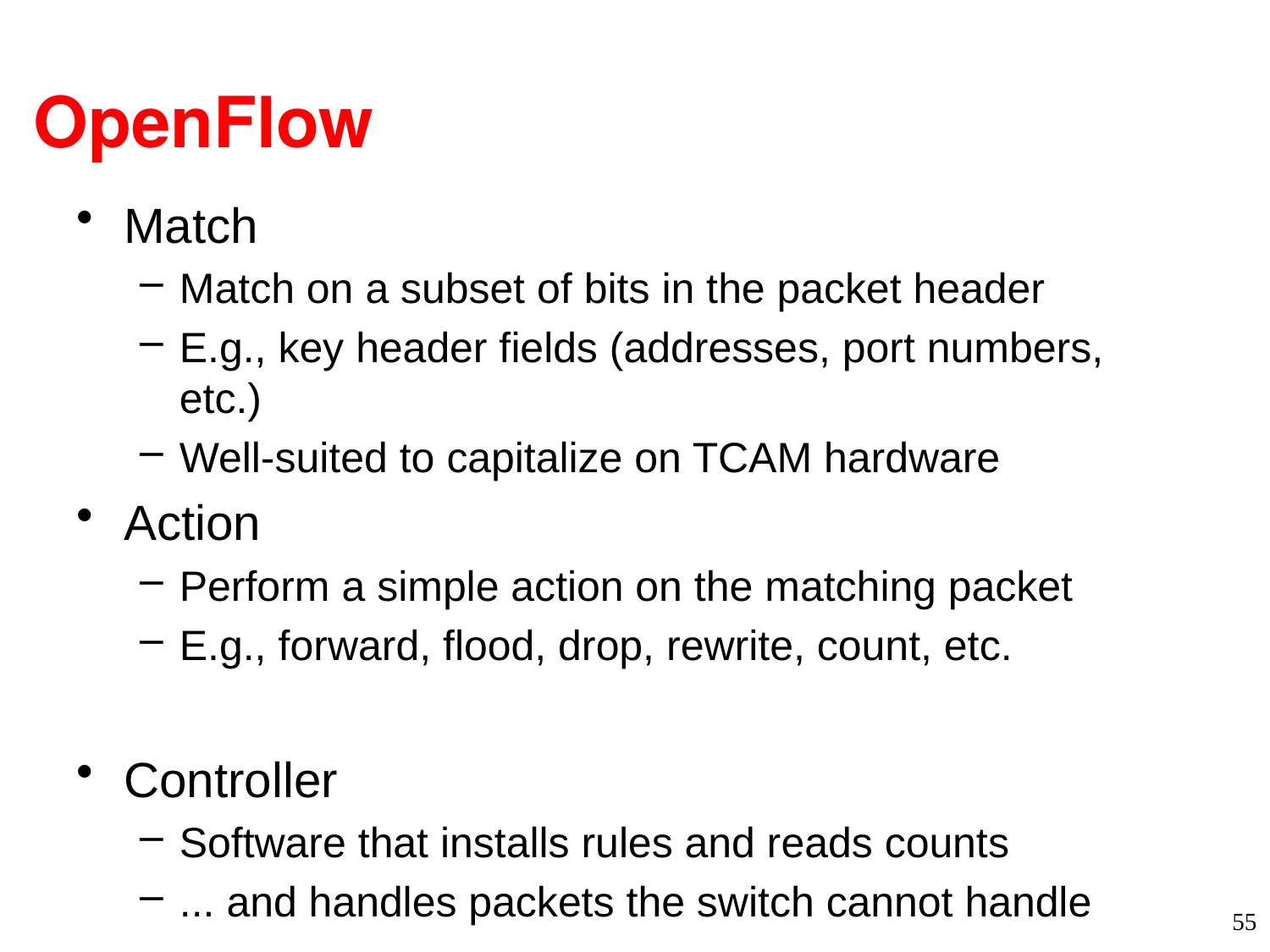

# OpenFlow
Match
Match on a subset of bits in the packet header
E.g., key header fields (addresses, port numbers, etc.)
Well-suited to capitalize on TCAM hardware
Action
Perform a simple action on the matching packet
E.g., forward, flood, drop, rewrite, count, etc.

Controller
Software that installs rules and reads counts
... and handles packets the switch cannot handle

55